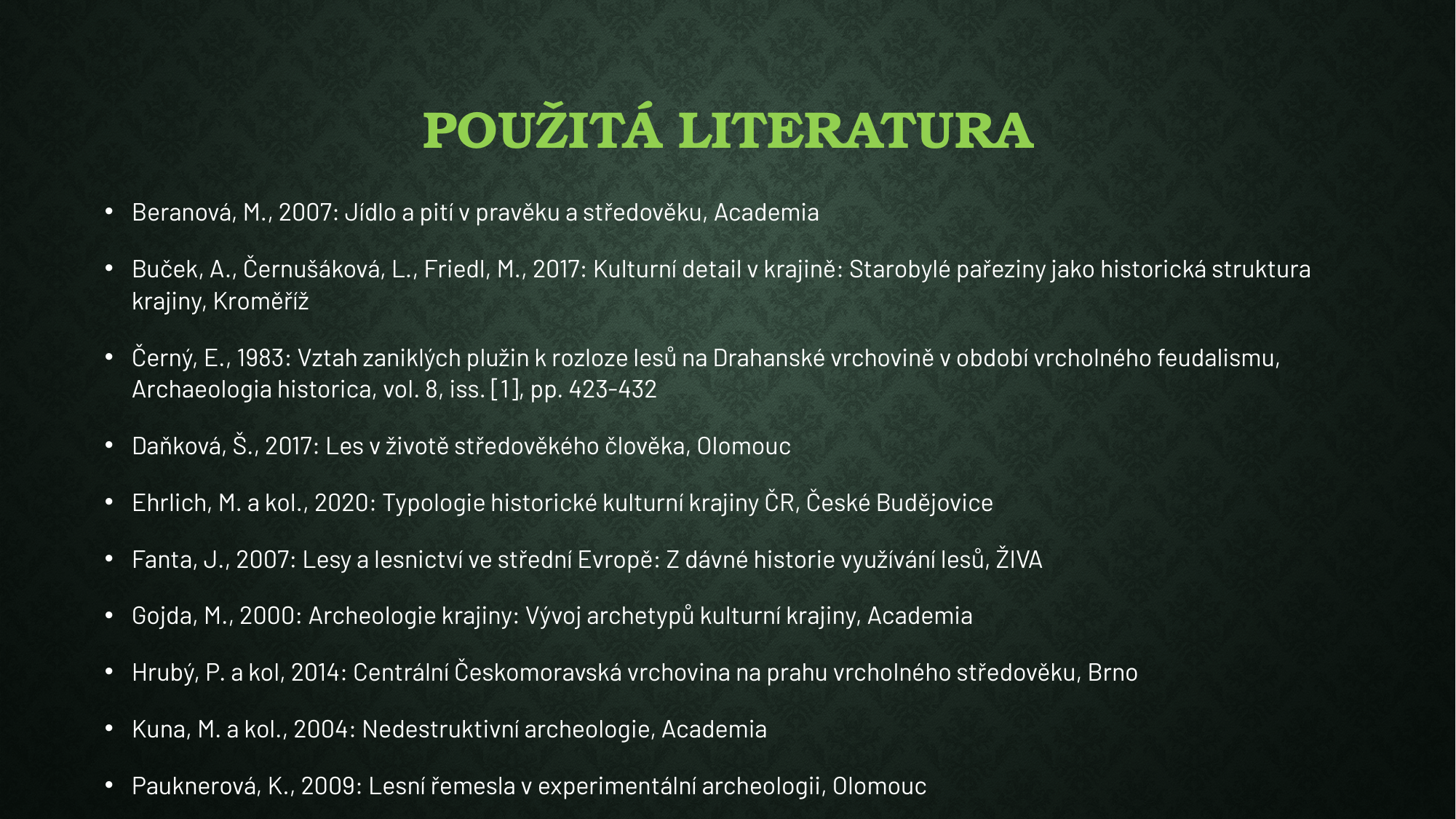

# POUŽITÁ LITERATURA
Beranová, M., 2007: Jídlo a pití v pravěku a středověku, Academia
Buček, A., Černušáková, L., Friedl, M., 2017: Kulturní detail v krajině: Starobylé pařeziny jako historická struktura krajiny, Kroměříž
Černý, E., 1983: Vztah zaniklých plužin k rozloze lesů na Drahanské vrchovině v období vrcholného feudalismu, Archaeologia historica, vol. 8, iss. [1], pp. 423-432
Daňková, Š., 2017: Les v životě středověkého člověka, Olomouc
Ehrlich, M. a kol., 2020: Typologie historické kulturní krajiny ČR, České Budějovice
Fanta, J., 2007: Lesy a lesnictví ve střední Evropě: Z dávné historie využívání lesů, ŽIVA
Gojda, M., 2000: Archeologie krajiny: Vývoj archetypů kulturní krajiny, Academia
Hrubý, P. a kol, 2014: Centrální Českomoravská vrchovina na prahu vrcholného středověku, Brno
Kuna, M. a kol., 2004: Nedestruktivní archeologie, Academia
Pauknerová, K., 2009: Lesní řemesla v experimentální archeologii, Olomouc